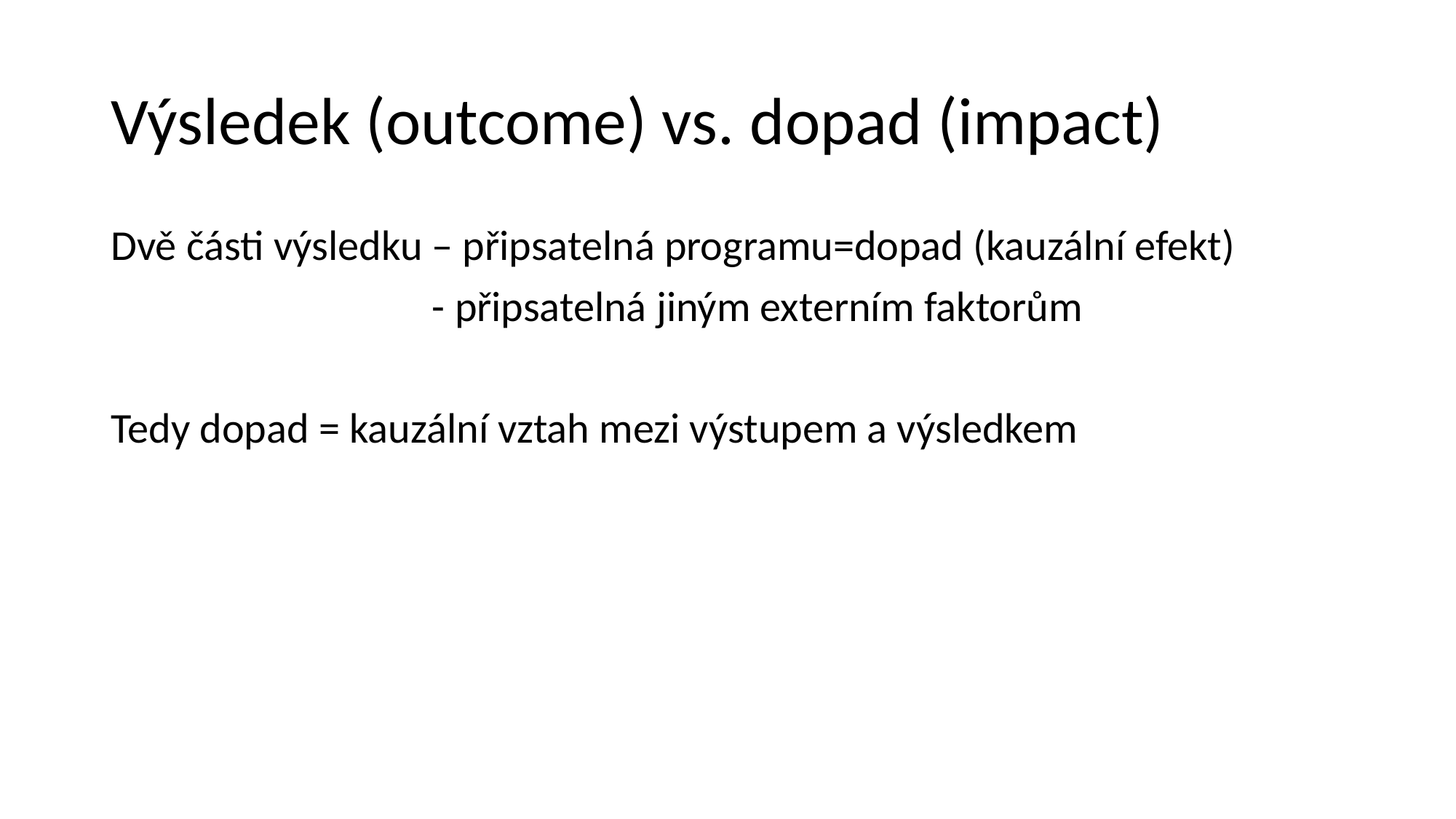

# Výsledek (outcome) vs. dopad (impact)
Dvě části výsledku – připsatelná programu=dopad (kauzální efekt)
	                      - připsatelná jiným externím faktorům

Tedy dopad = kauzální vztah mezi výstupem a výsledkem